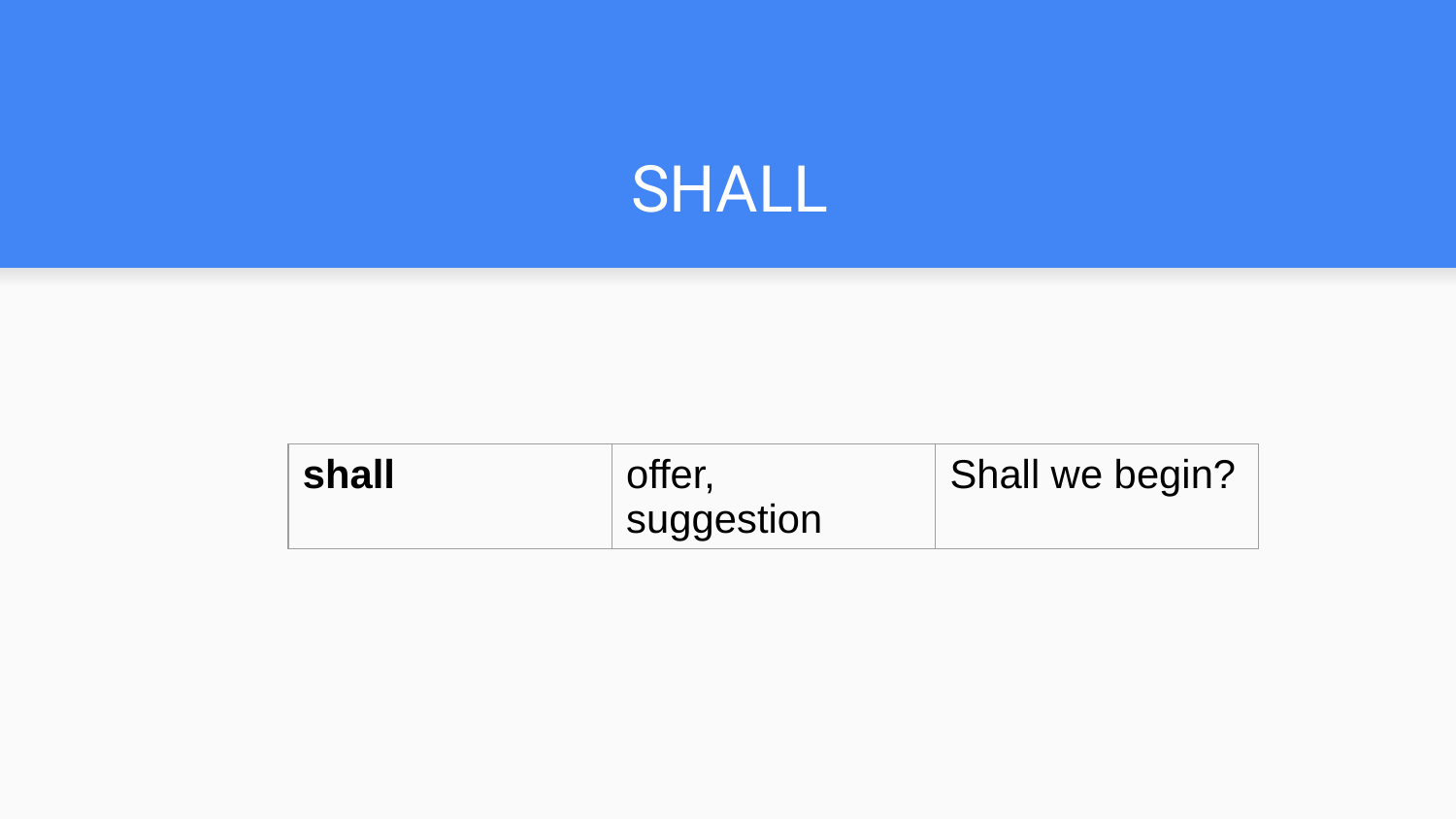

# SHALL
| shall | offer, suggestion | Shall we begin? |
| --- | --- | --- |